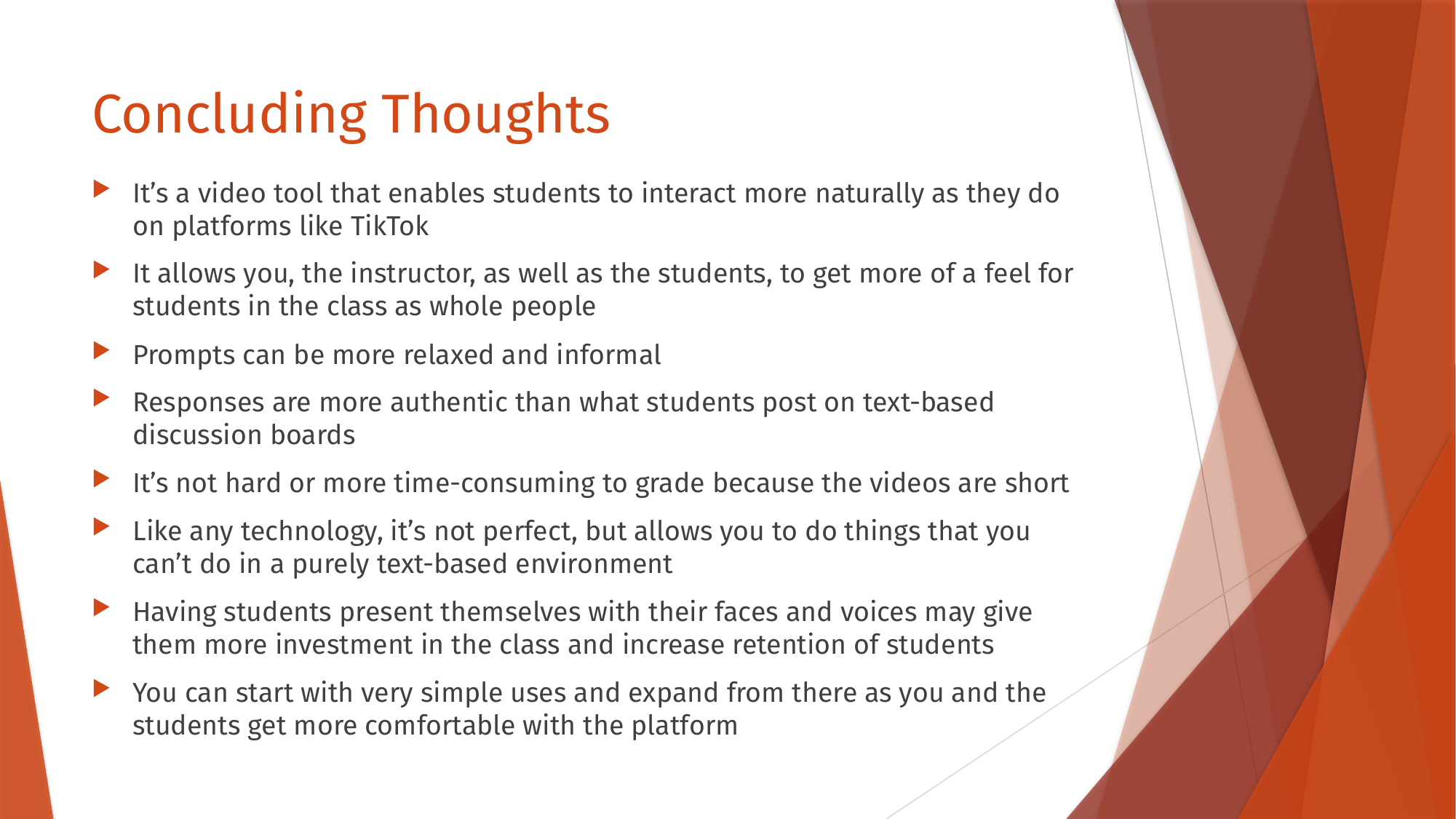

# Concluding Thoughts
It’s a video tool that enables students to interact more naturally as they do on platforms like TikTok
It allows you, the instructor, as well as the students, to get more of a feel for students in the class as whole people
Prompts can be more relaxed and informal
Responses are more authentic than what students post on text-based discussion boards
It’s not hard or more time-consuming to grade because the videos are short
Like any technology, it’s not perfect, but allows you to do things that you can’t do in a purely text-based environment
Having students present themselves with their faces and voices may give them more investment in the class and increase retention of students
You can start with very simple uses and expand from there as you and the students get more comfortable with the platform